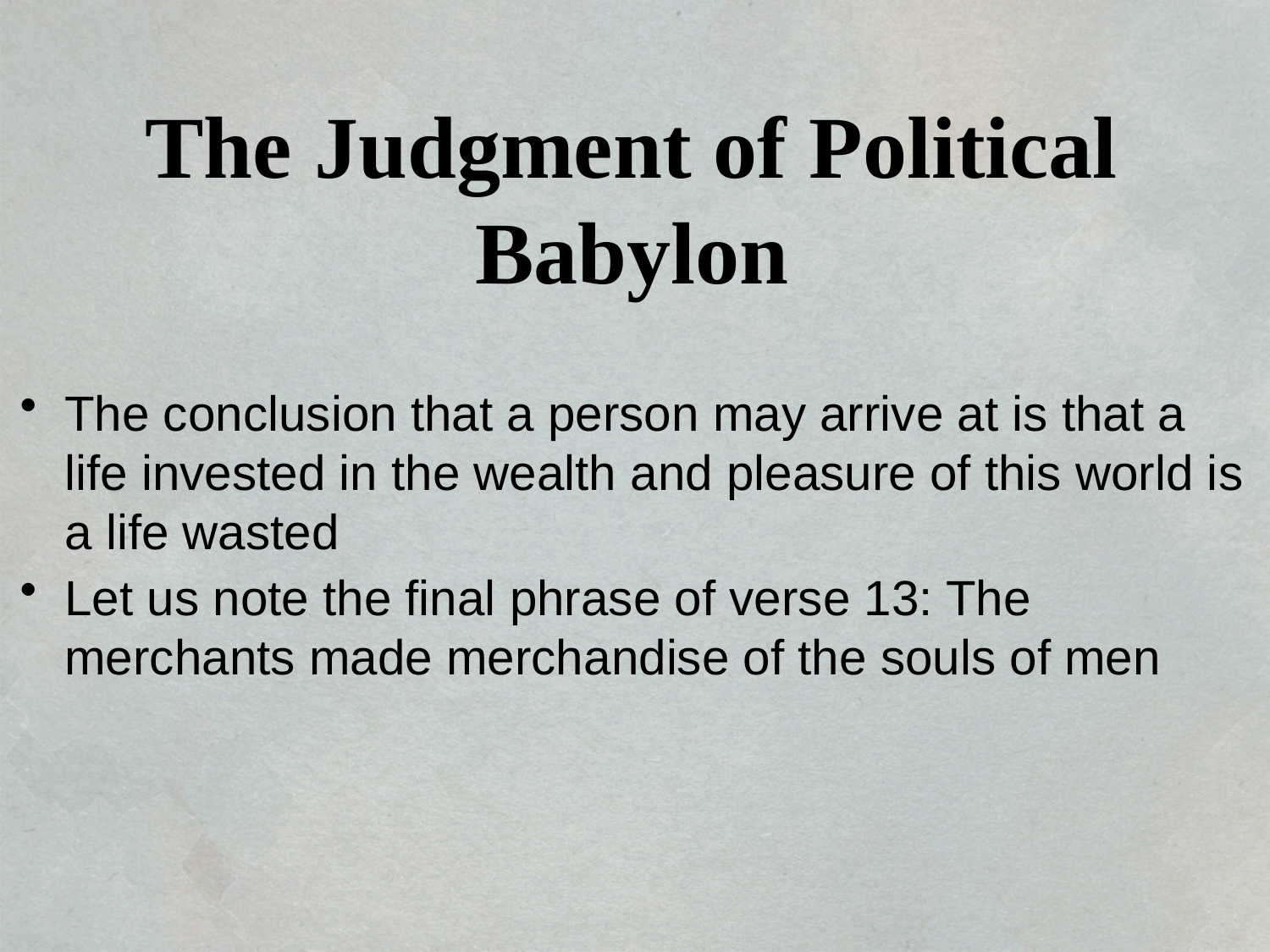

The Judgment of Political Babylon
The conclusion that a person may arrive at is that a life invested in the wealth and pleasure of this world is a life wasted
Let us note the final phrase of verse 13: The merchants made merchandise of the souls of men